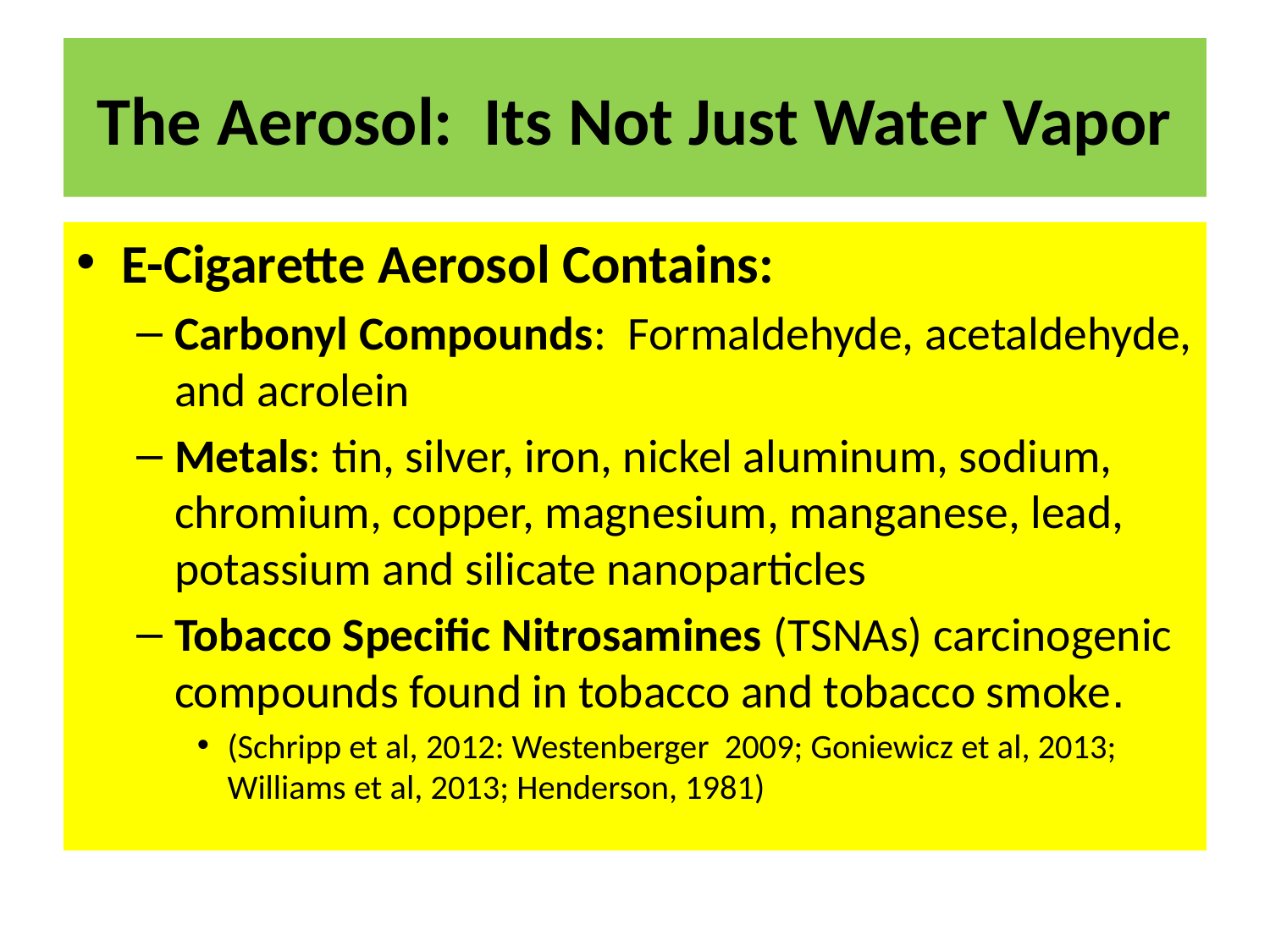

# The Aerosol:  Its Not Just Water Vapor
E-Cigarette Aerosol Contains:
Carbonyl Compounds:  Formaldehyde, acetaldehyde, and acrolein
Metals: tin, silver, iron, nickel aluminum, sodium, chromium, copper, magnesium, manganese, lead, potassium and silicate nanoparticles
Tobacco Specific Nitrosamines (TSNAs) carcinogenic compounds found in tobacco and tobacco smoke.
(Schripp et al, 2012: Westenberger  2009; Goniewicz et al, 2013; Williams et al, 2013; Henderson, 1981)